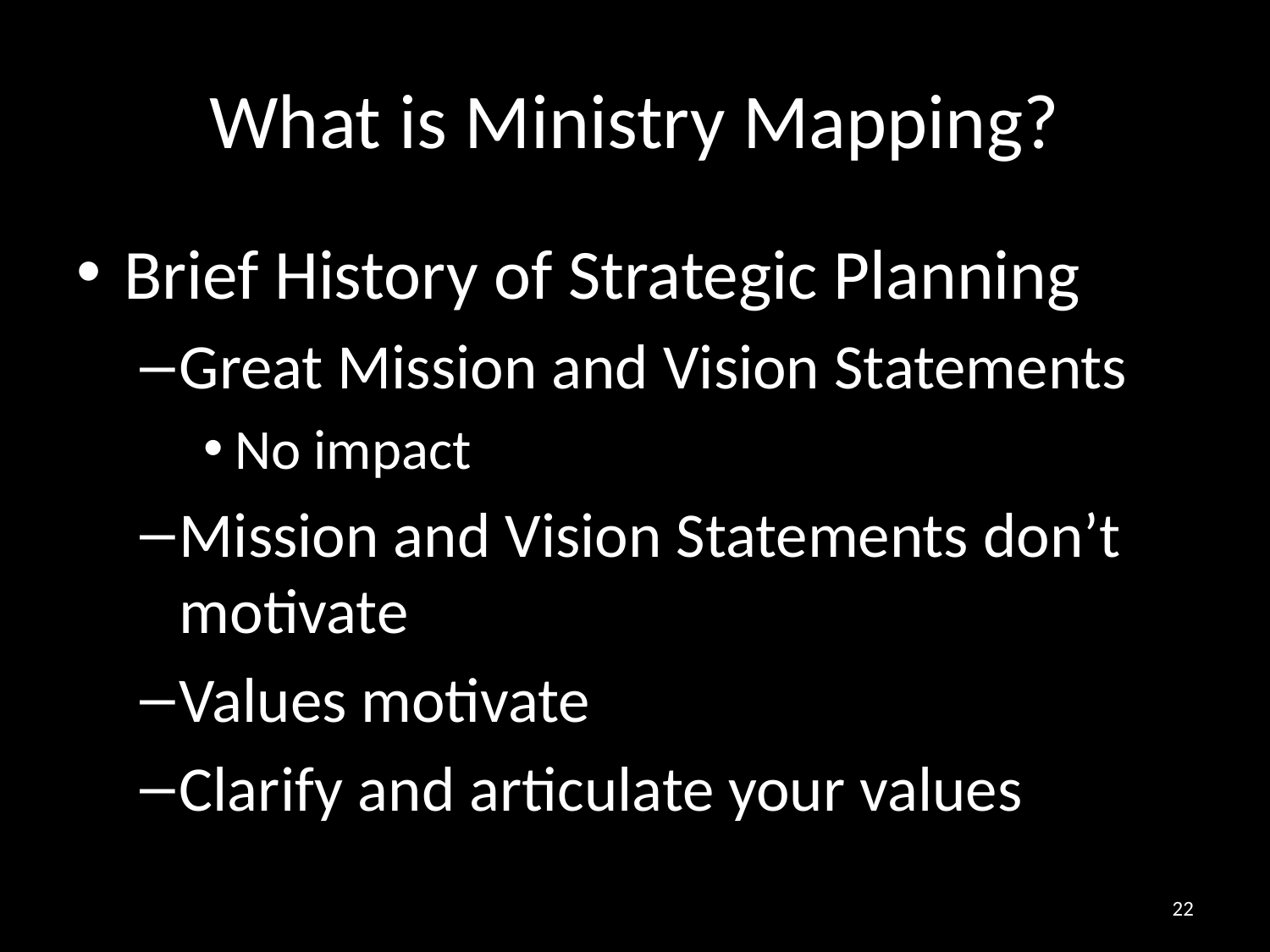

# What is Ministry Mapping?
Brief History of Strategic Planning
Great Mission and Vision Statements
No impact
Mission and Vision Statements don’t motivate
Values motivate
Clarify and articulate your values
22